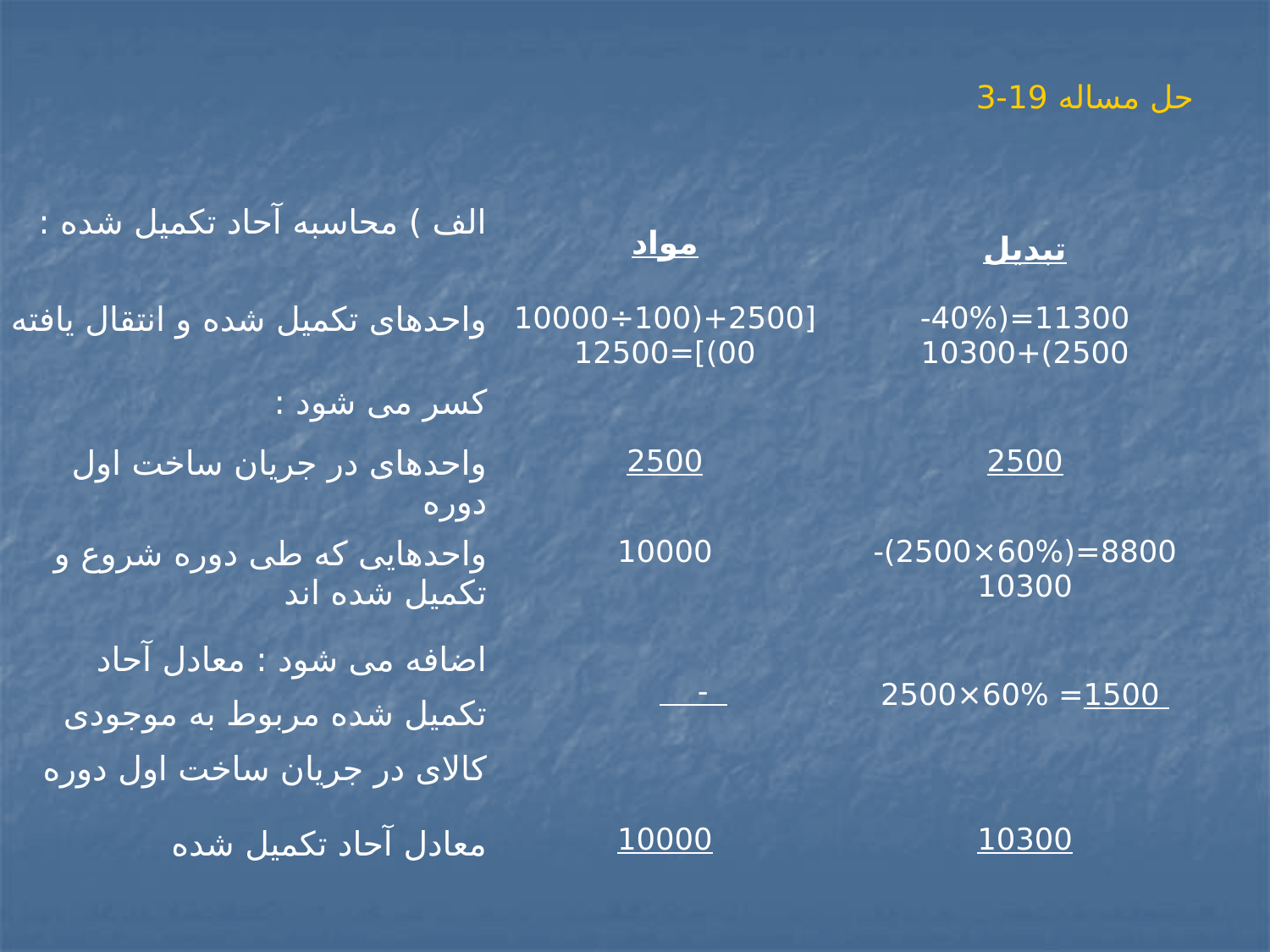

# حل مساله 19-3
| الف ) محاسبه آحاد تکمیل شده : | مواد | تبدیل |
| --- | --- | --- |
| واحدهای تکمیل شده و انتقال یافته | [2500+(100÷1000000)]=12500 | 11300=(40%- 2500)+10300 |
| کسر می شود : |  |  |
| واحدهای در جریان ساخت اول دوره | 2500 | 2500 |
| واحدهایی که طی دوره شروع و تکمیل شده اند | 10000 | 8800=(60%×2500)-10300 |
| اضافه می شود : معادل آحاد تکمیل شده مربوط به موجودی کالای در جریان ساخت اول دوره | - | 1500= 60%×2500 |
| معادل آحاد تکمیل شده | 10000 | 10300 |